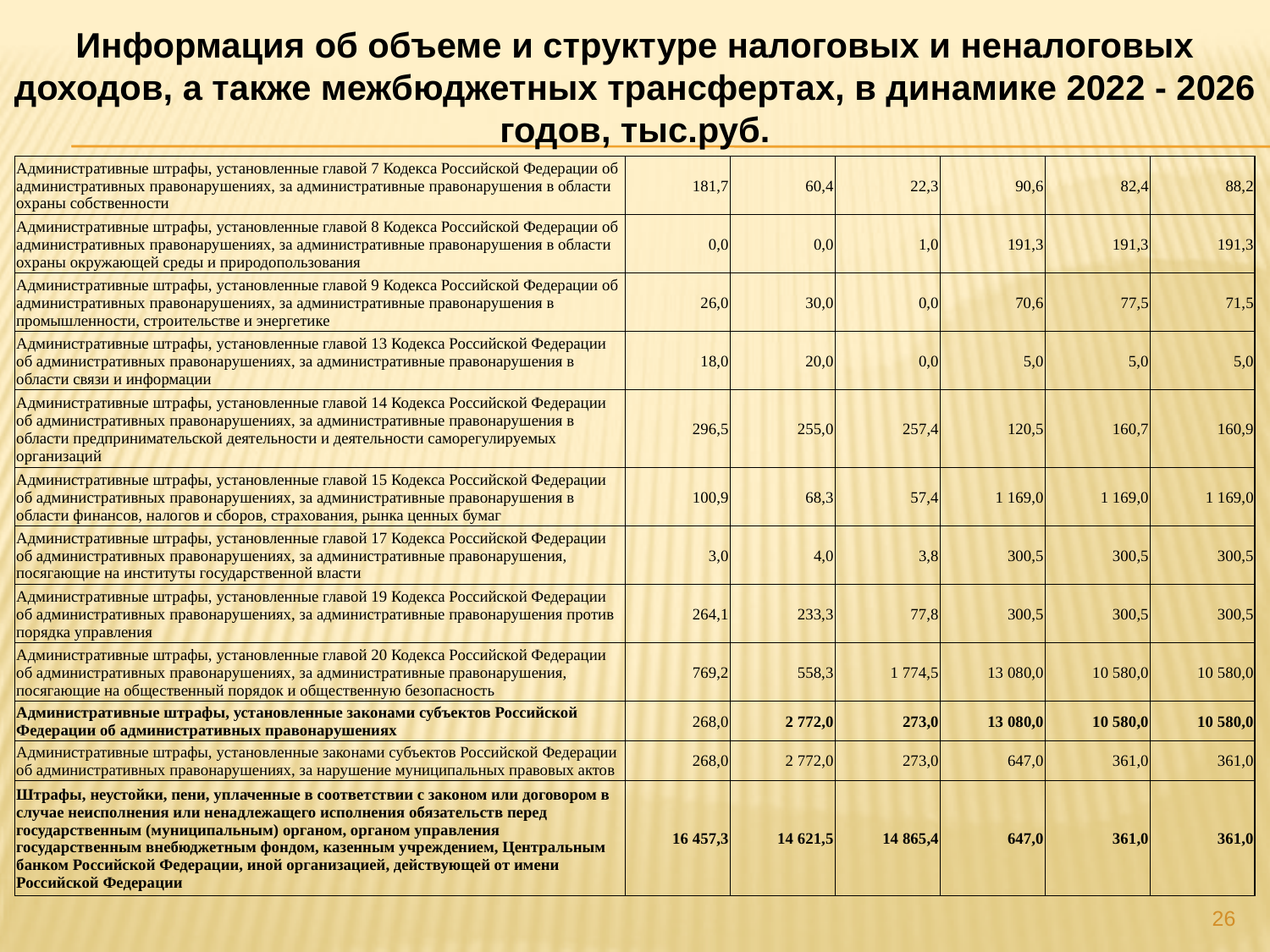

Информация об объеме и структуре налоговых и неналоговых доходов, а также межбюджетных трансфертах, в динамике 2022 - 2026 годов, тыс.руб.
| Административные штрафы, установленные главой 7 Кодекса Российской Федерации об административных правонарушениях, за административные правонарушения в области охраны собственности | 181,7 | 60,4 | 22,3 | 90,6 | 82,4 | 88,2 |
| --- | --- | --- | --- | --- | --- | --- |
| Административные штрафы, установленные главой 8 Кодекса Российской Федерации об административных правонарушениях, за административные правонарушения в области охраны окружающей среды и природопользования | 0,0 | 0,0 | 1,0 | 191,3 | 191,3 | 191,3 |
| Административные штрафы, установленные главой 9 Кодекса Российской Федерации об административных правонарушениях, за административные правонарушения в промышленности, строительстве и энергетике | 26,0 | 30,0 | 0,0 | 70,6 | 77,5 | 71,5 |
| Административные штрафы, установленные главой 13 Кодекса Российской Федерации об административных правонарушениях, за административные правонарушения в области связи и информации | 18,0 | 20,0 | 0,0 | 5,0 | 5,0 | 5,0 |
| Административные штрафы, установленные главой 14 Кодекса Российской Федерации об административных правонарушениях, за административные правонарушения в области предпринимательской деятельности и деятельности саморегулируемых организаций | 296,5 | 255,0 | 257,4 | 120,5 | 160,7 | 160,9 |
| Административные штрафы, установленные главой 15 Кодекса Российской Федерации об административных правонарушениях, за административные правонарушения в области финансов, налогов и сборов, страхования, рынка ценных бумаг | 100,9 | 68,3 | 57,4 | 1 169,0 | 1 169,0 | 1 169,0 |
| Административные штрафы, установленные главой 17 Кодекса Российской Федерации об административных правонарушениях, за административные правонарушения, посягающие на институты государственной власти | 3,0 | 4,0 | 3,8 | 300,5 | 300,5 | 300,5 |
| Административные штрафы, установленные главой 19 Кодекса Российской Федерации об административных правонарушениях, за административные правонарушения против порядка управления | 264,1 | 233,3 | 77,8 | 300,5 | 300,5 | 300,5 |
| Административные штрафы, установленные главой 20 Кодекса Российской Федерации об административных правонарушениях, за административные правонарушения, посягающие на общественный порядок и общественную безопасность | 769,2 | 558,3 | 1 774,5 | 13 080,0 | 10 580,0 | 10 580,0 |
| Административные штрафы, установленные законами субъектов Российской Федерации об административных правонарушениях | 268,0 | 2 772,0 | 273,0 | 13 080,0 | 10 580,0 | 10 580,0 |
| Административные штрафы, установленные законами субъектов Российской Федерации об административных правонарушениях, за нарушение муниципальных правовых актов | 268,0 | 2 772,0 | 273,0 | 647,0 | 361,0 | 361,0 |
| Штрафы, неустойки, пени, уплаченные в соответствии с законом или договором в случае неисполнения или ненадлежащего исполнения обязательств перед государственным (муниципальным) органом, органом управления государственным внебюджетным фондом, казенным учреждением, Центральным банком Российской Федерации, иной организацией, действующей от имени Российской Федерации | 16 457,3 | 14 621,5 | 14 865,4 | 647,0 | 361,0 | 361,0 |

26